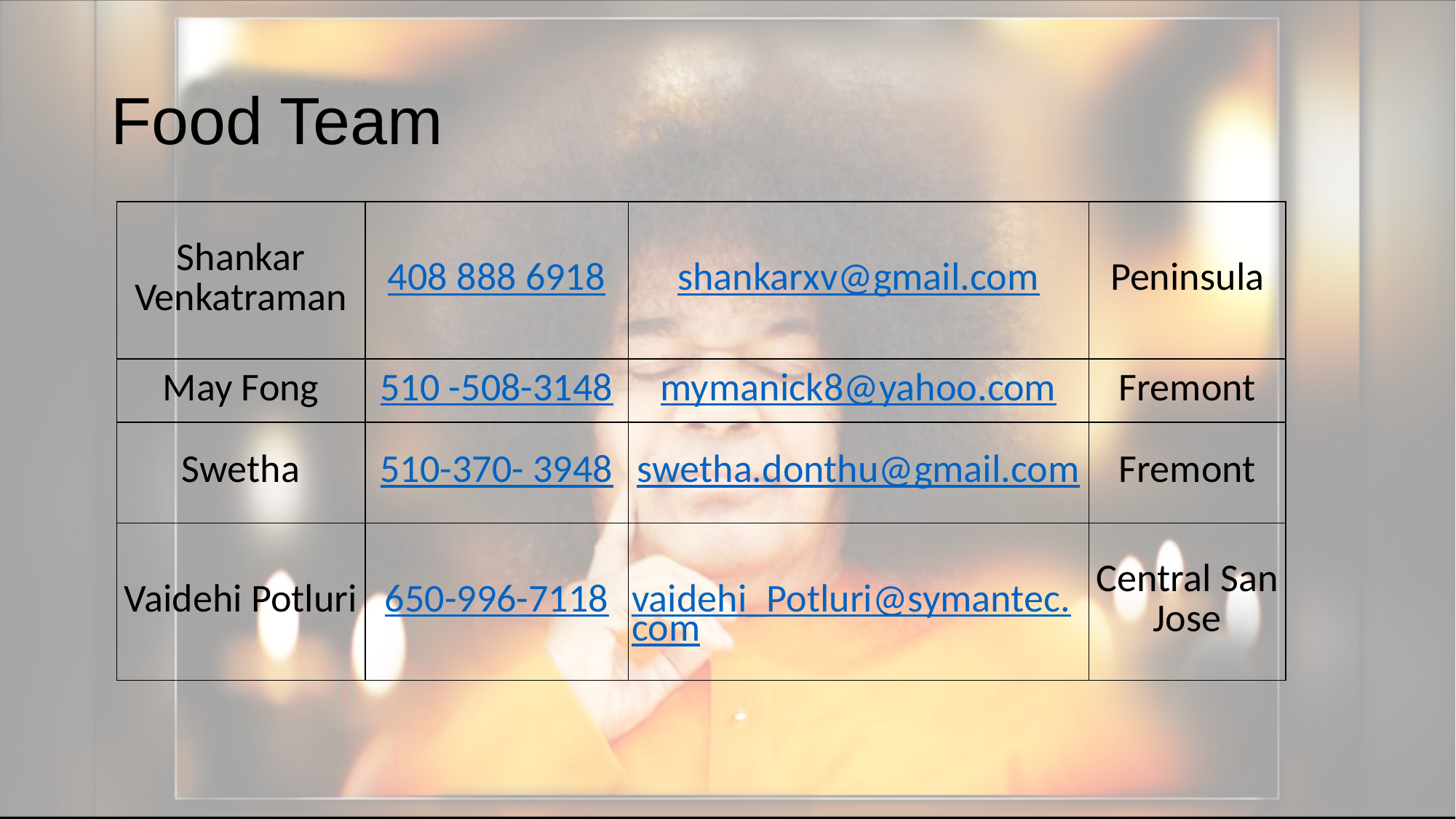

# Food Team
| Shankar Venkatraman | 408 888 6918 | shankarxv@gmail.com | Peninsula |
| --- | --- | --- | --- |
| May Fong | 510 -508-3148 | mymanick8@yahoo.com | Fremont |
| Swetha | 510-370- 3948 | swetha.donthu@gmail.com | Fremont |
| Vaidehi Potluri | 650-996-7118 | vaidehi\_Potluri@symantec.com | Central San Jose |